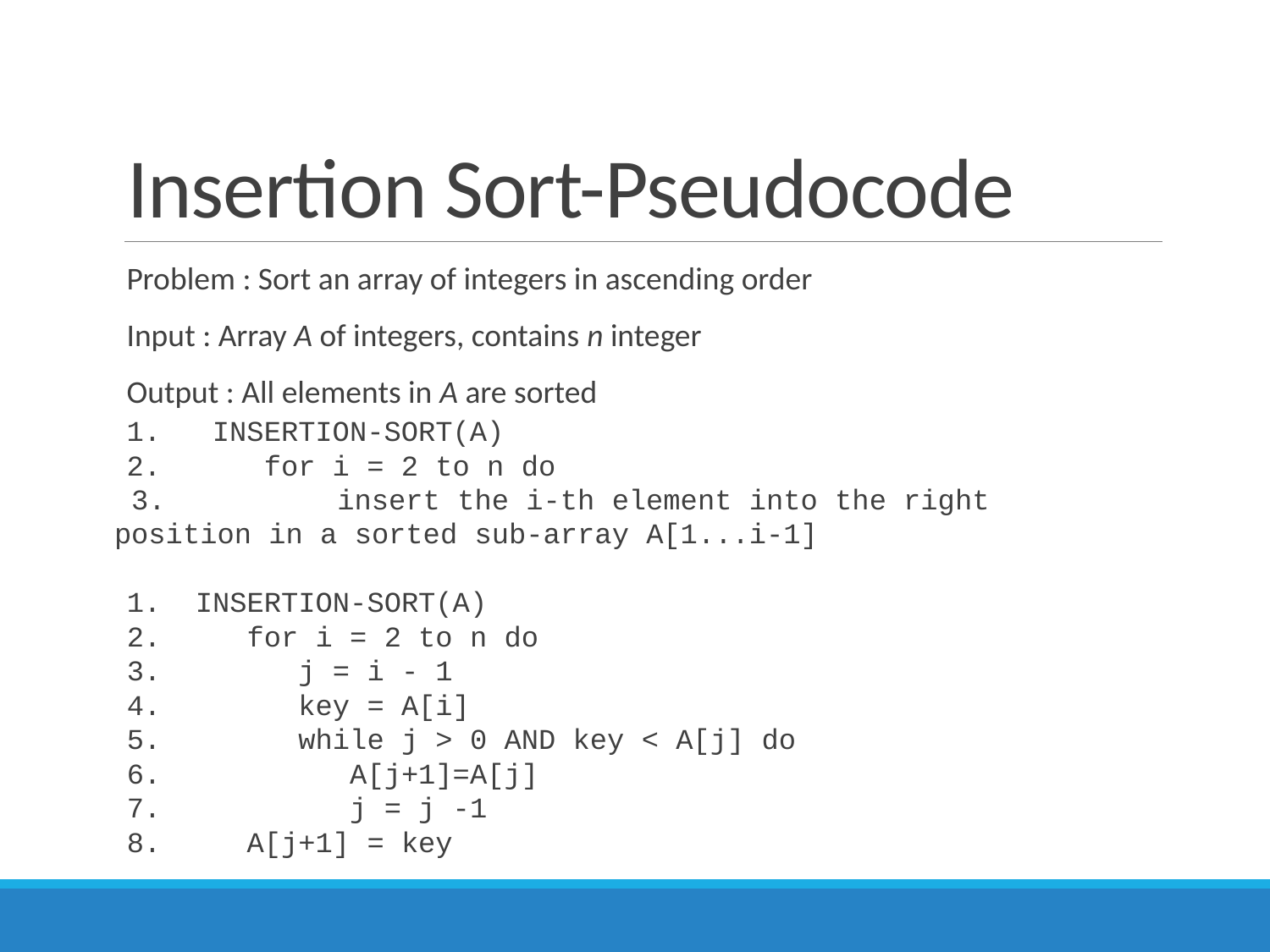

# Insertion Sort-Pseudocode
Problem : Sort an array of integers in ascending order
Input : Array A of integers, contains n integer
Output : All elements in A are sorted
1.   INSERTION-SORT(A)
2.      for i = 2 to n do
 3.          insert the i-th element into the right 	position in a sorted sub-array A[1...i-1]

1.  INSERTION-SORT(A)
2.     for i = 2 to n do
3.        j = i - 1
4.        key = A[i]
5.        while j > 0 AND key < A[j] do
6.           A[j+1]=A[j]
7.           j = j -1
8.     A[j+1] = key